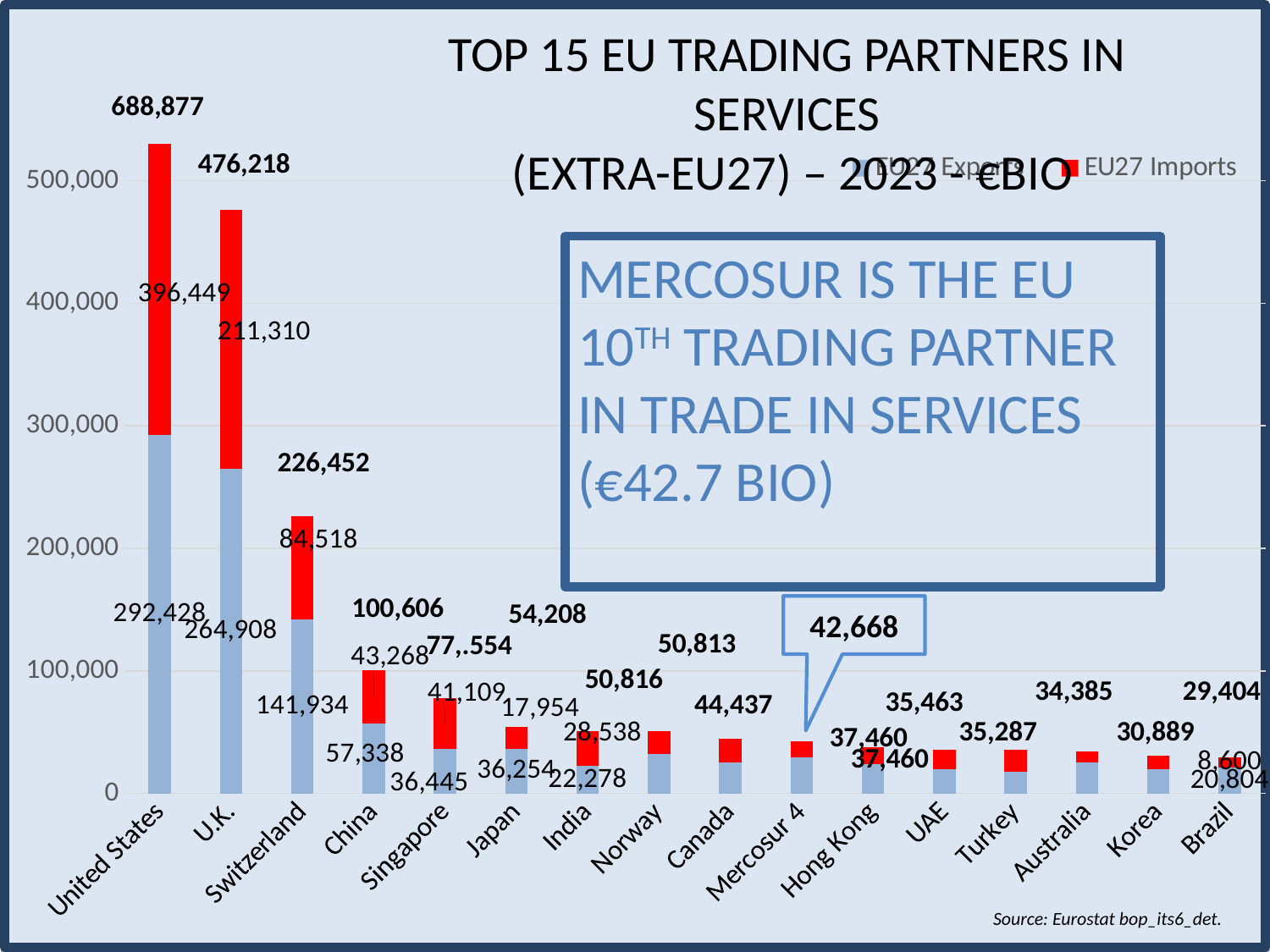

### Chart

| Category | EU27 Exports | EU27 Imports |
|---|---|---|
| United States | 292428.0 | 396449.0 |
| U.K. | 264908.0 | 211310.0 |
| Switzerland | 141934.0 | 84518.0 |
| China | 57338.0 | 43268.0 |
| Singapore | 36445.0 | 41109.0 |
| Japan | 36254.0 | 17954.0 |
| India | 22278.0 | 28538.0 |
| Norway | 31860.0 | 18953.0 |
| Canada | 25205.0 | 19232.0 |
| Mercosur 4 | 29223.0 | 13445.0 |
| Hong Kong | 23664.0 | 13796.0 |
| UAE | 20051.0 | 15412.0 |
| Turkey | 17414.0 | 17873.0 |
| Australia | 25443.0 | 8942.0 |
| Korea | 19634.0 | 11255.0 |
| Brazil | 20804.0 | 8600.0 |
# Top 15 EU Trading partners in Services
 (Extra-EU27) – 2023 - €Bio
476,218
mercosur is the EU 10th Trading partner in trade in services (€42.7 Bio)

226,452
100,606
54,208
42,668
50,813
77,.554
50,816
34,385
29,404
35,463
44,437
35,287
30,889
37,460
37,460
Source: Eurostat bop_its6_det.